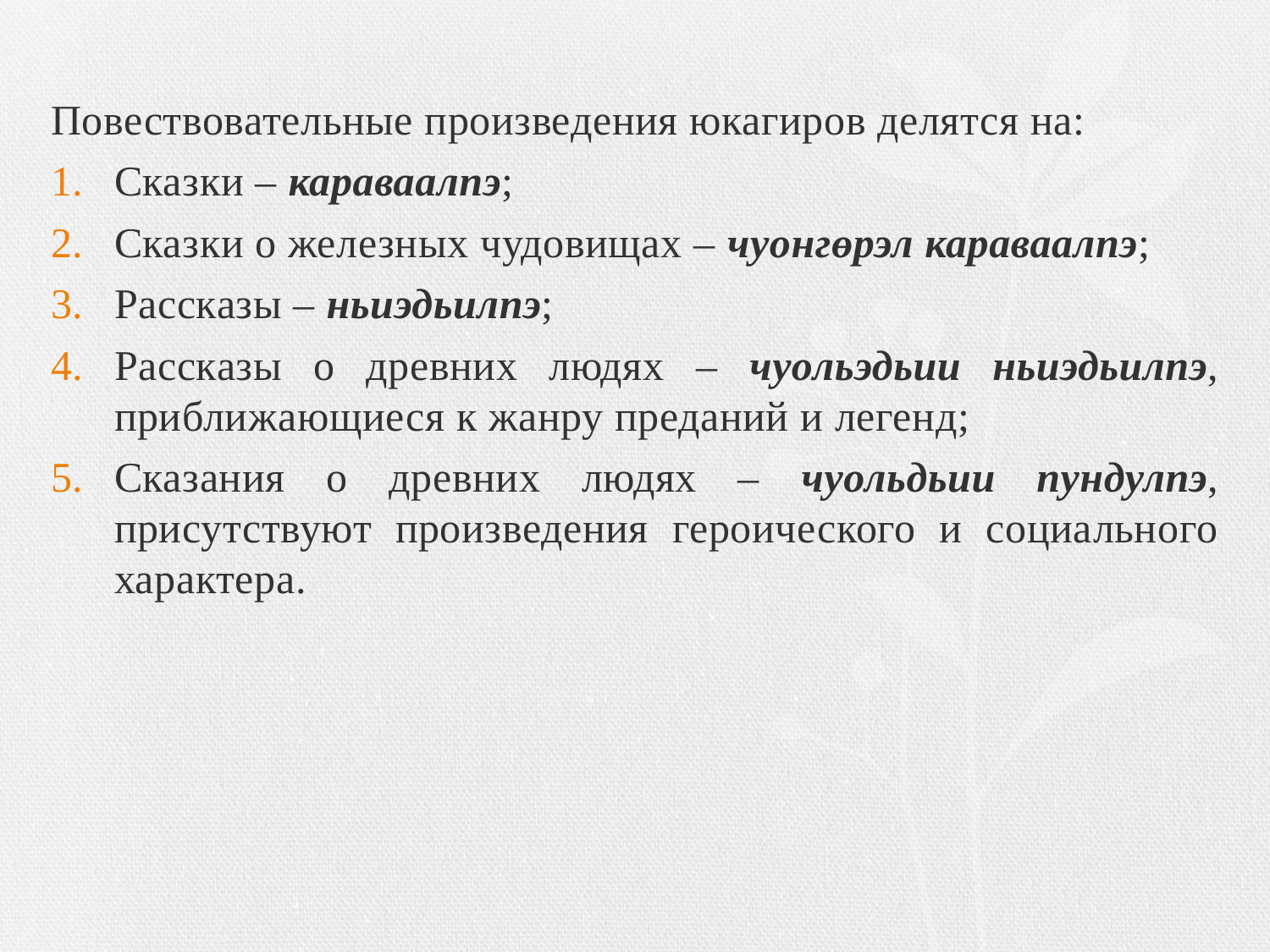

Повествовательные произведения юкагиров делятся на:
Сказки – караваалпэ;
Сказки о железных чудовищах – чуонгөрэл караваалпэ;
Рассказы – ньиэдьилпэ;
Рассказы о древних людях – чуольэдьии ньиэдьилпэ, приближающиеся к жанру преданий и легенд;
Сказания о древних людях – чуольдьии пундулпэ, присутствуют произведения героического и социального характера.